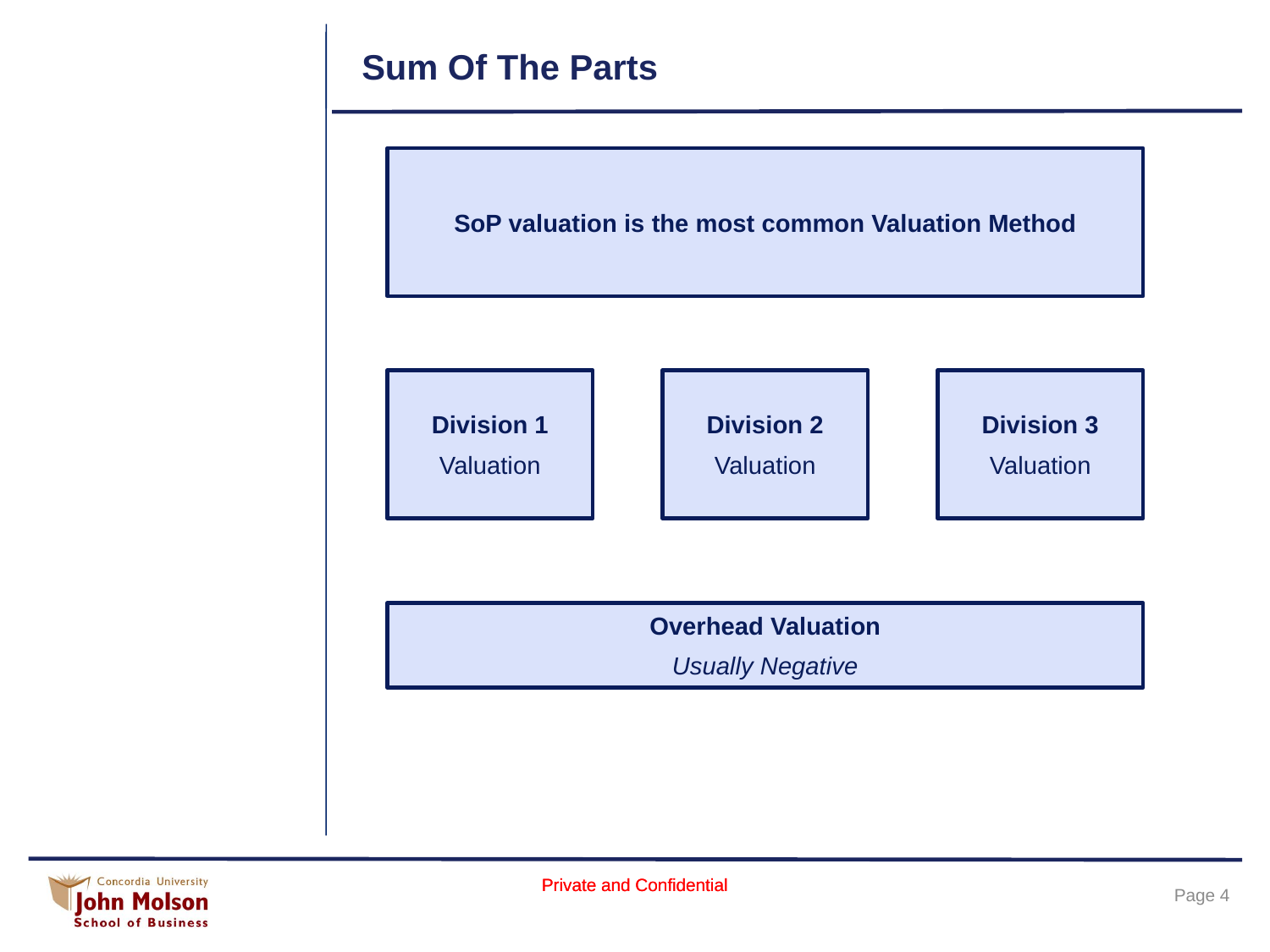

# Sum Of The Parts
SoP valuation is the most common Valuation Method
Division 1
Valuation
Division 2
Valuation
Division 3
Valuation
Overhead Valuation
Usually Negative